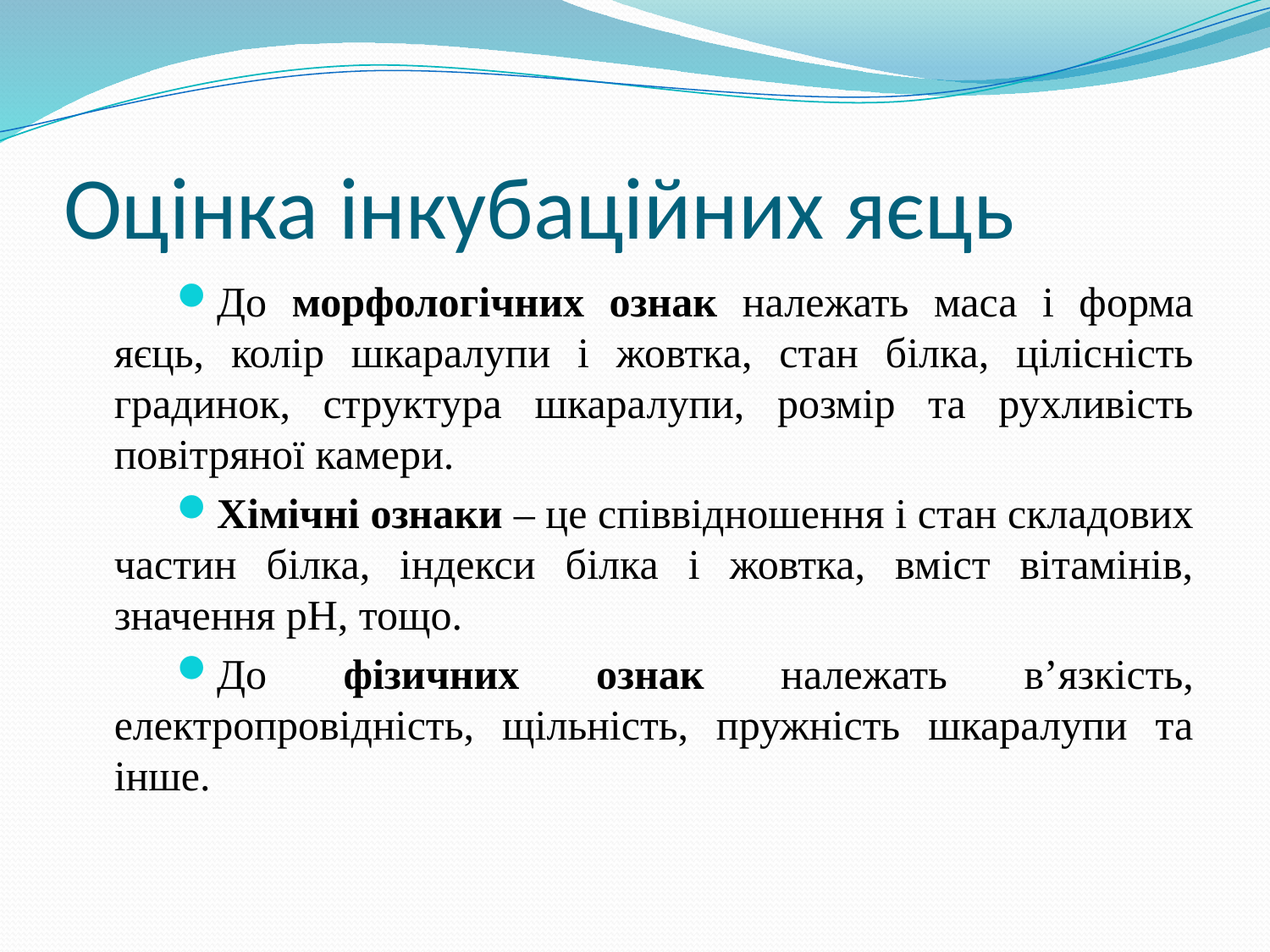

# Оцінка інкубаційних яєць
До морфологічних ознак належать маса і форма яєць, колір шкаралупи і жовтка, стан білка, цілісність градинок, структура шкаралупи, розмір та рухливість повітряної камери.
Хімічні ознаки – це співвідношення і стан складових частин білка, індекси білка і жовтка, вміст вітамінів, значення рН, тощо.
До фізичних ознак належать в’язкість, електропровідність, щільність, пружність шкаралупи та інше.